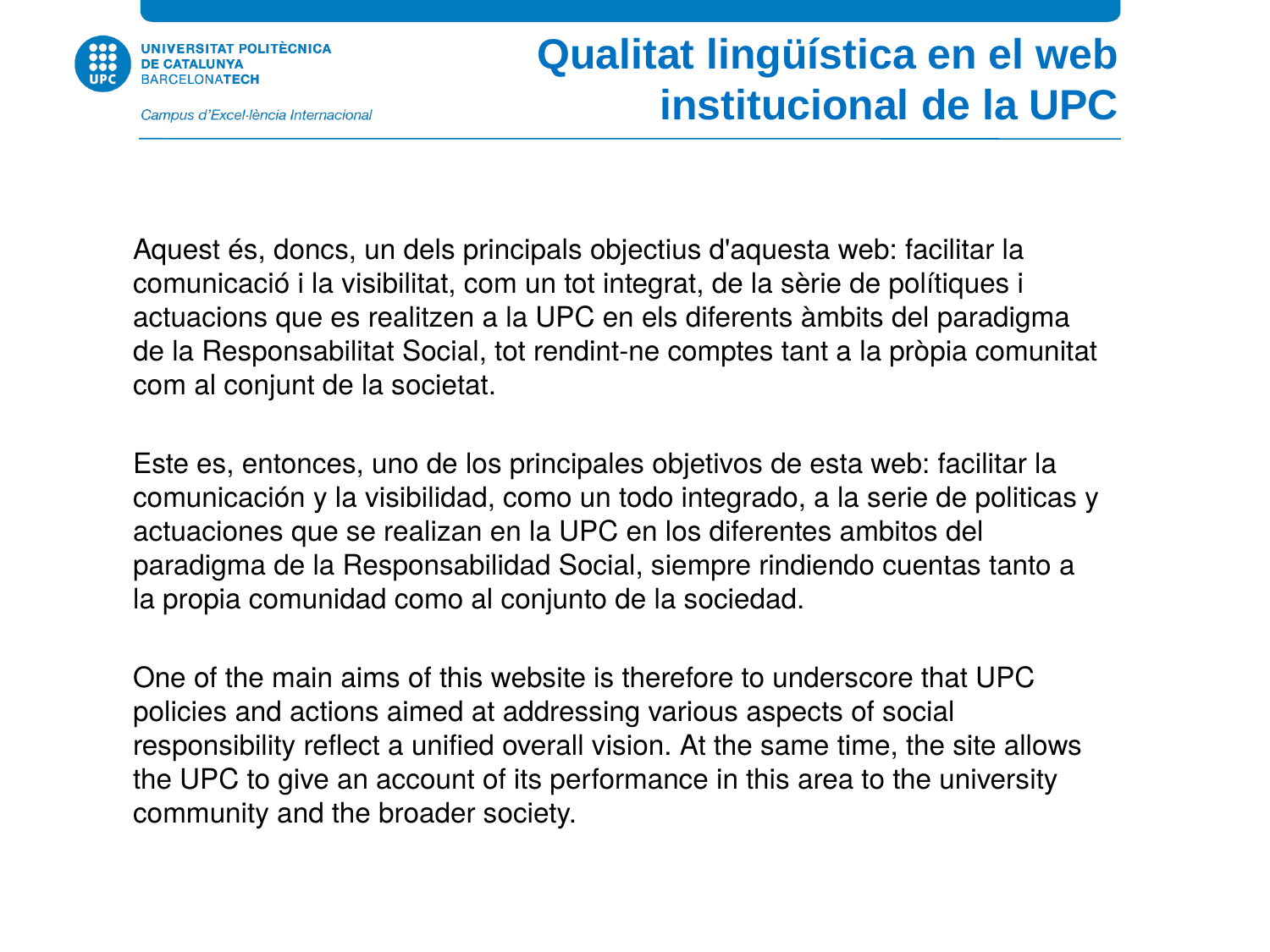

Qualitat lingüística en el web institucional de la UPC

Aquest és, doncs, un dels principals objectius d'aquesta web: facilitar la comunicació i la visibilitat, com un tot integrat, de la sèrie de polítiques i actuacions que es realitzen a la UPC en els diferents àmbits del paradigma de la Responsabilitat Social, tot rendint-ne comptes tant a la pròpia comunitat com al conjunt de la societat.

Este es, entonces, uno de los principales objetivos de esta web: facilitar la comunicación y la visibilidad, como un todo integrado, a la serie de politicas y actuaciones que se realizan en la UPC en los diferentes ambitos del paradigma de la Responsabilidad Social, siempre rindiendo cuentas tanto a la propia comunidad como al conjunto de la sociedad.

One of the main aims of this website is therefore to underscore that UPC policies and actions aimed at addressing various aspects of social responsibility reflect a unified overall vision. At the same time, the site allows the UPC to give an account of its performance in this area to the university community and the broader society.